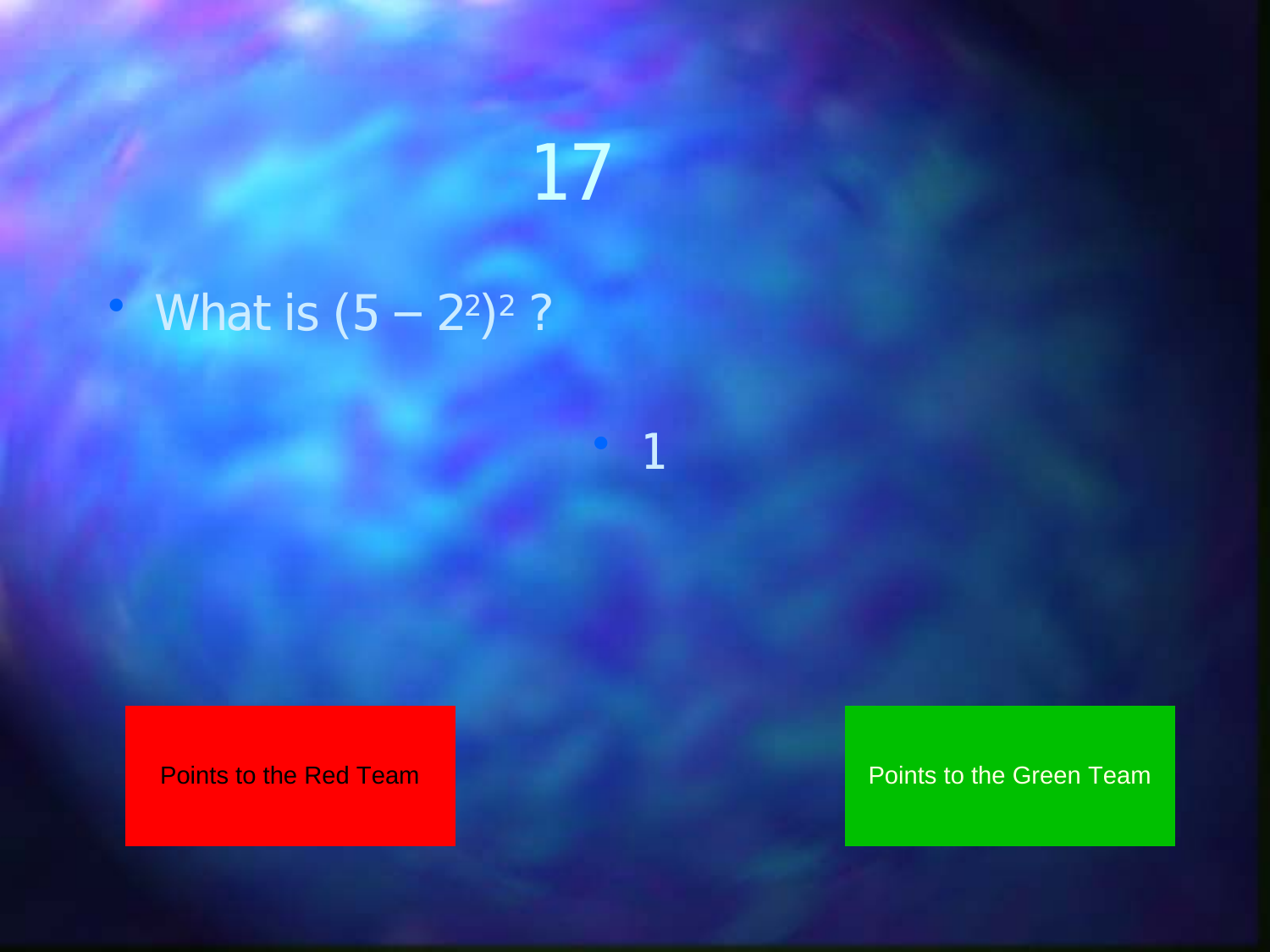

# 17
What is (5 – 22)2 ?

1